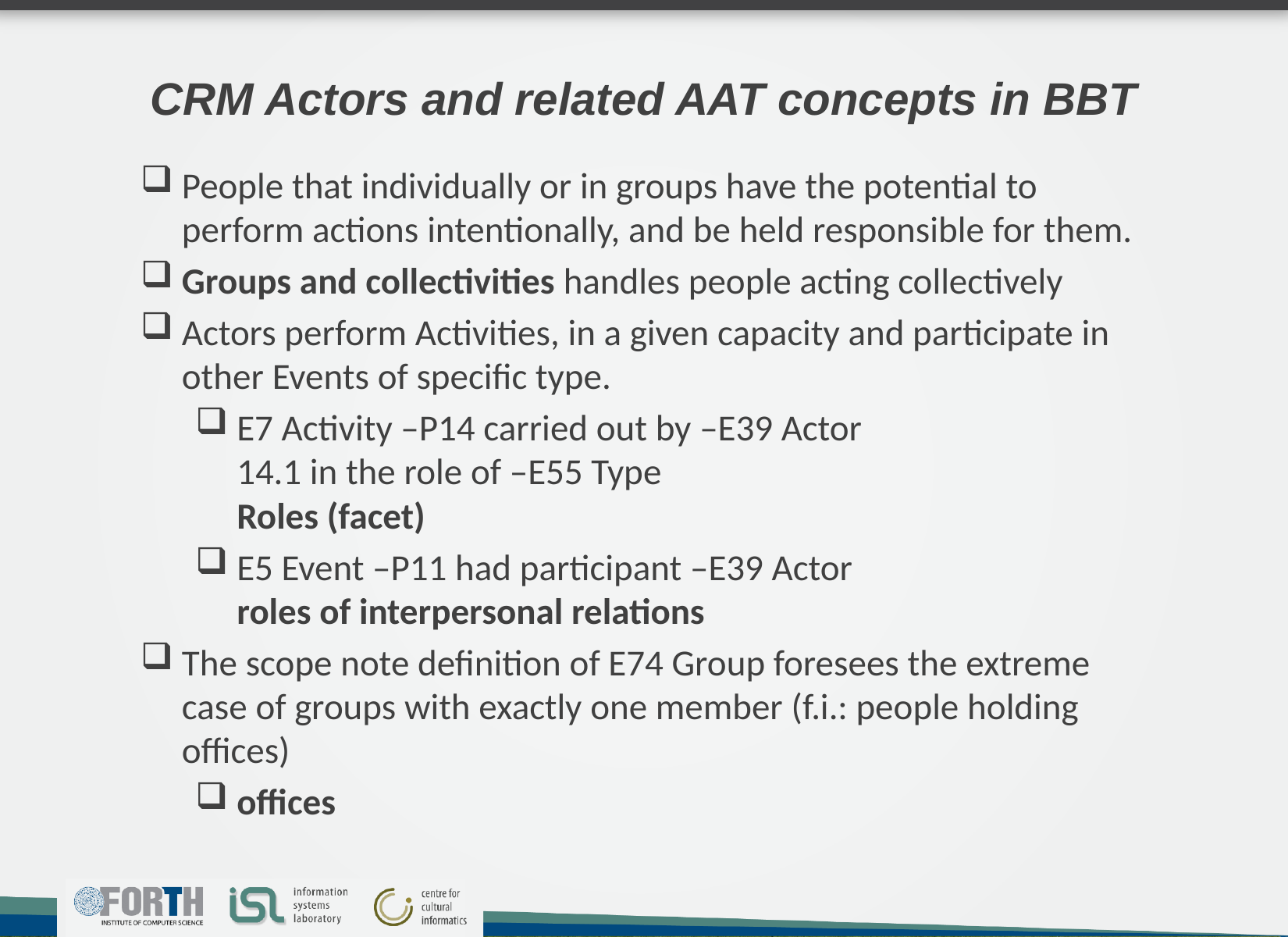

# CRM Actors and related AAT concepts in BBT
People that individually or in groups have the potential to perform actions intentionally, and be held responsible for them.
Groups and collectivities handles people acting collectively
Actors perform Activities, in a given capacity and participate in other Events of specific type.
E7 Activity –P14 carried out by –E39 Actor
14.1 in the role of –E55 Type
Roles (facet)
E5 Event –P11 had participant –E39 Actor
roles of interpersonal relations
The scope note definition of E74 Group foresees the extreme case of groups with exactly one member (f.i.: people holding offices)
offices